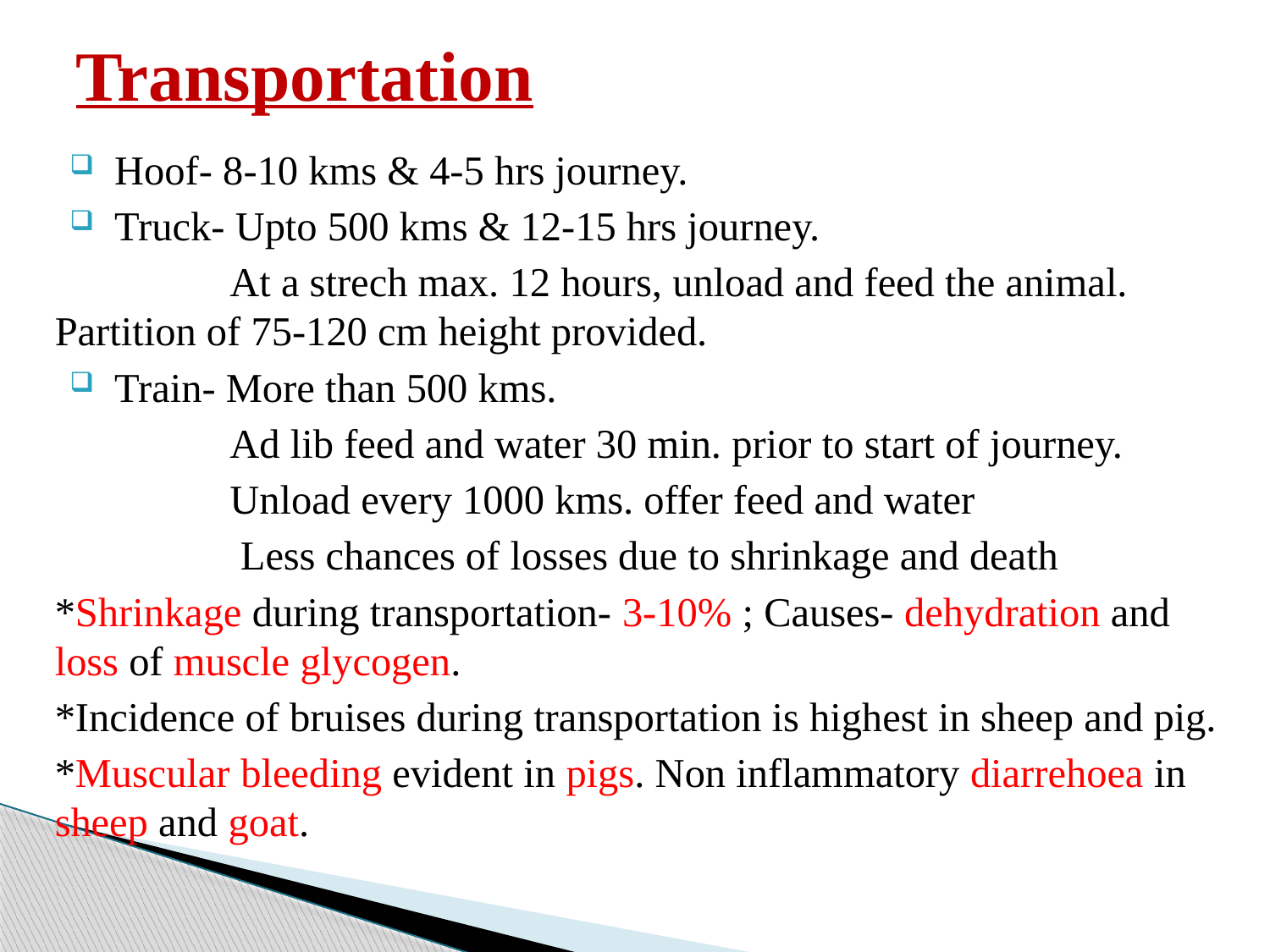

# Transportation
 Hoof- 8-10 kms & 4-5 hrs journey.
 Truck- Upto 500 kms & 12-15 hrs journey.
	     At a strech max. 12 hours, unload and feed the animal.  	     Partition of 75-120 cm height provided.
 Train- More than 500 kms.
	     Ad lib feed and water 30 min. prior to start of journey.
	     Unload every 1000 kms. offer feed and water
	      Less chances of losses due to shrinkage and death
*Shrinkage during transportation- 3-10% ; Causes- dehydration and loss of muscle glycogen.
*Incidence of bruises during transportation is highest in sheep and pig.
*Muscular bleeding evident in pigs. Non inflammatory diarrehoea in sheep and goat.